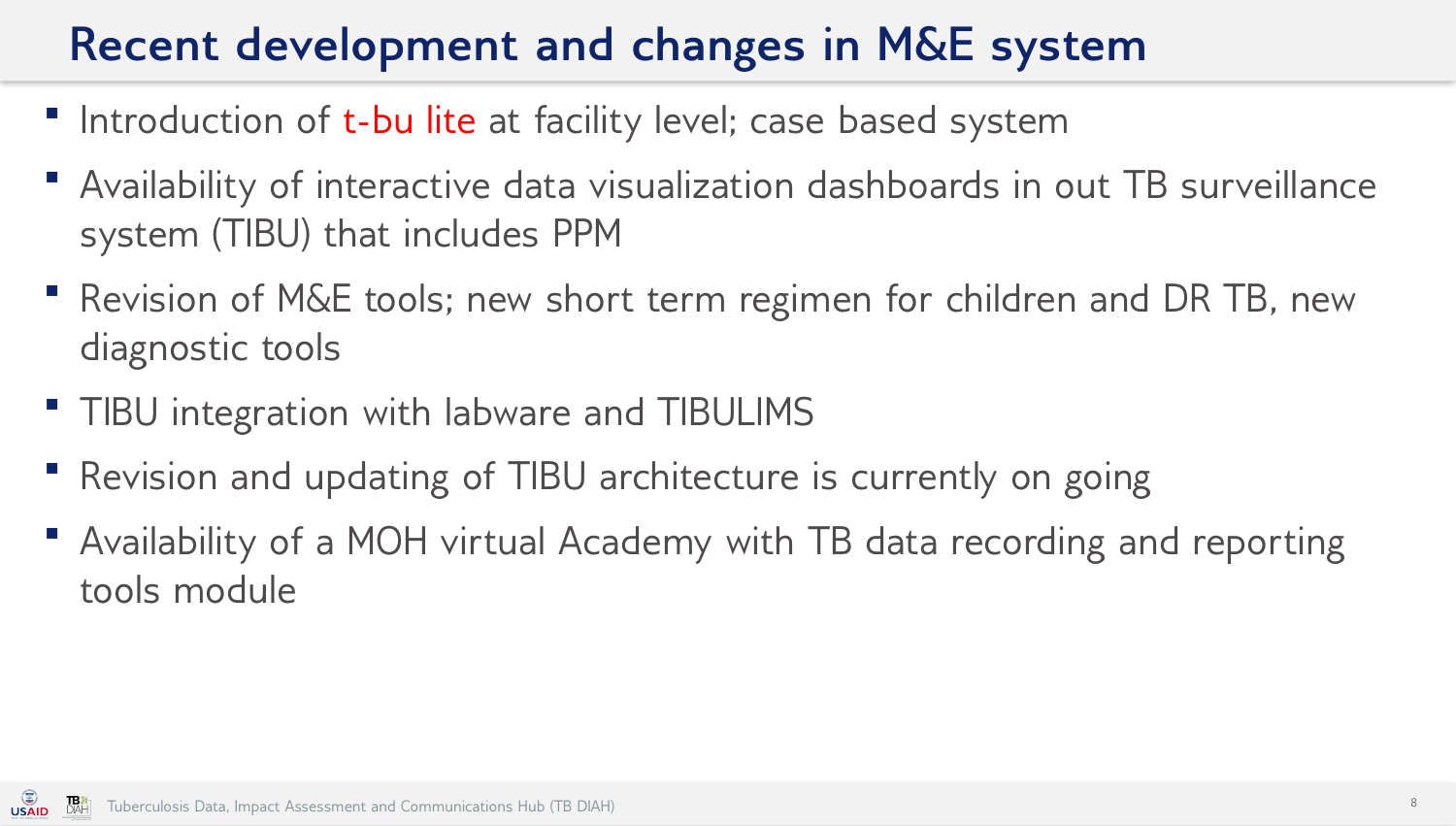

# Recent development and changes in M&E system
Introduction of t-bu lite at facility level; case based system
Availability of interactive data visualization dashboards in out TB surveillance system (TIBU) that includes PPM
Revision of M&E tools; new short term regimen for children and DR TB, new diagnostic tools
TIBU integration with labware and TIBULIMS
Revision and updating of TIBU architecture is currently on going
Availability of a MOH virtual Academy with TB data recording and reporting tools module

8